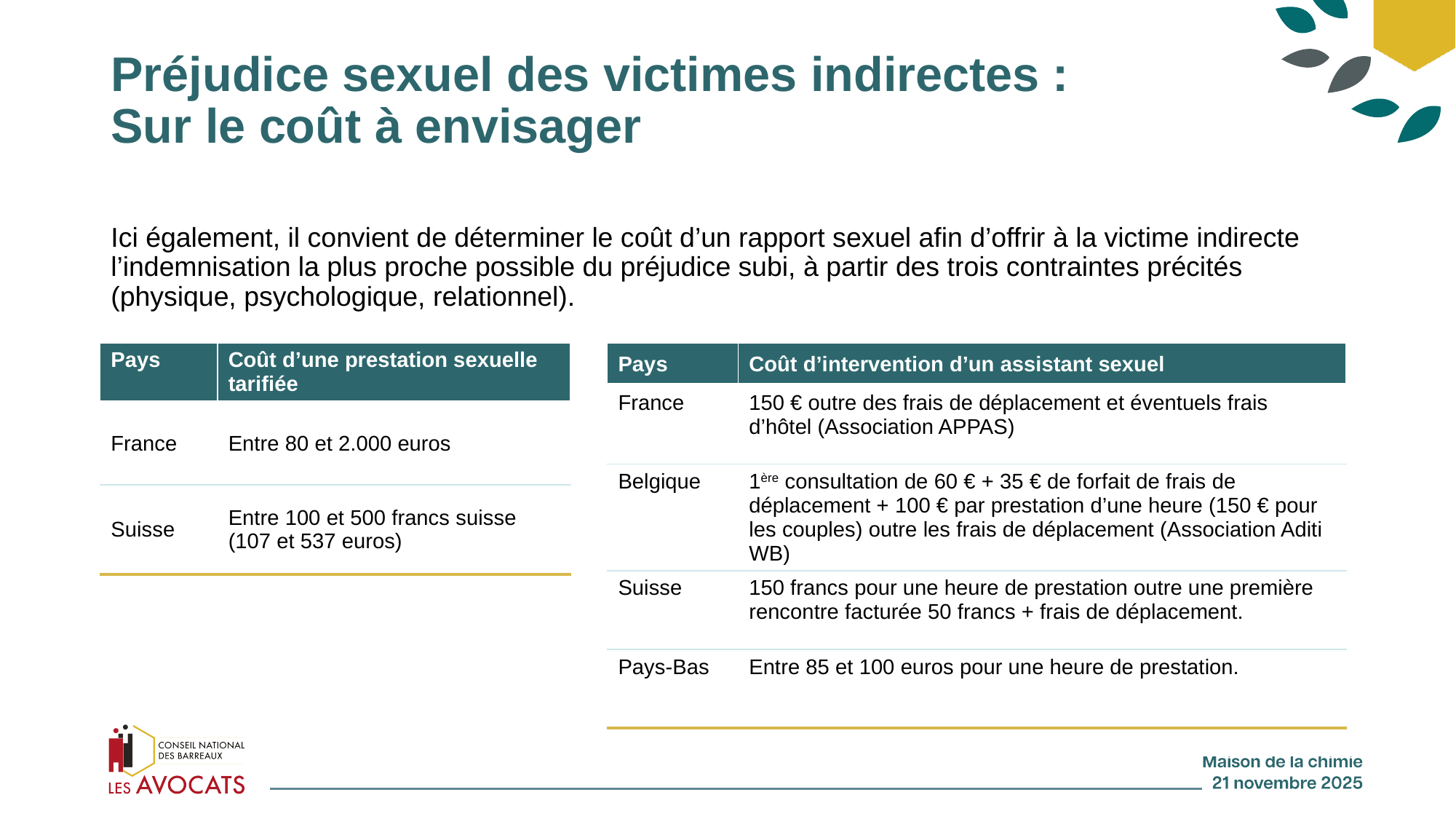

# Préjudice sexuel des victimes indirectes : Sur le coût à envisager
Ici également, il convient de déterminer le coût d’un rapport sexuel afin d’offrir à la victime indirecte l’indemnisation la plus proche possible du préjudice subi, à partir des trois contraintes précités (physique, psychologique, relationnel).

| Pays | Coût d’une prestation sexuelle tarifiée |
| --- | --- |
| France | Entre 80 et 2.000 euros |
| Suisse | Entre 100 et 500 francs suisse (107 et 537 euros) |
| Pays | Coût d’intervention d’un assistant sexuel |
| --- | --- |
| France | 150 € outre des frais de déplacement et éventuels frais d’hôtel (Association APPAS) |
| Belgique | 1ère consultation de 60 € + 35 € de forfait de frais de déplacement + 100 € par prestation d’une heure (150 € pour les couples) outre les frais de déplacement (Association Aditi WB) |
| Suisse | 150 francs pour une heure de prestation outre une première rencontre facturée 50 francs + frais de déplacement. |
| Pays-Bas | Entre 85 et 100 euros pour une heure de prestation. |